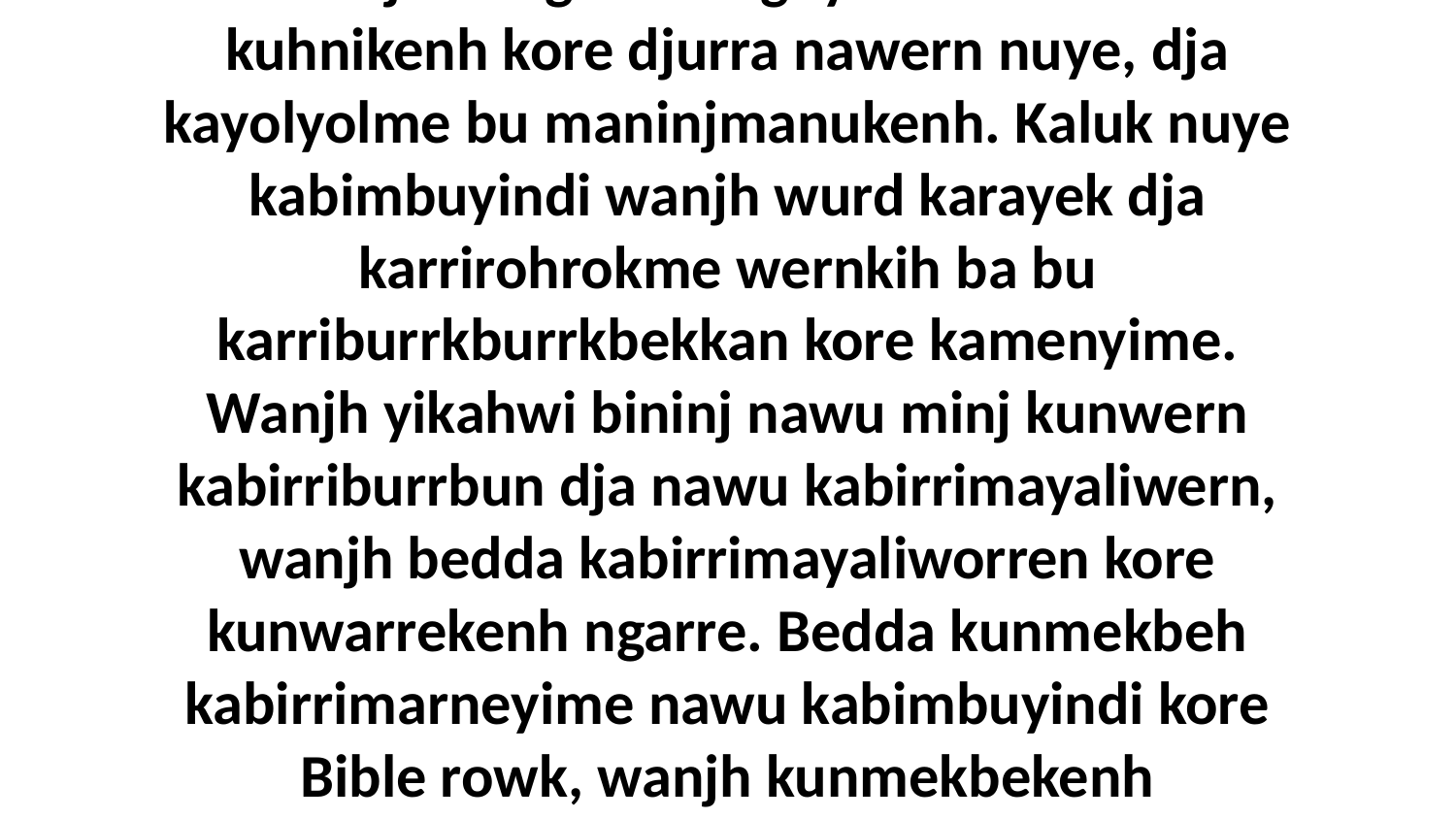

16 Wanjh nungka munguyh kabimbun bu kuhnikenh kore djurra nawern nuye, dja kayolyolme bu maninjmanukenh. Kaluk nuye kabimbuyindi wanjh wurd karayek dja karrirohrokme wernkih ba bu karriburrkburrkbekkan kore kamenyime. Wanjh yikahwi bininj nawu minj kunwern kabirriburrbun dja nawu kabirrimayaliwern, wanjh bedda kabirrimayaliworren kore kunwarrekenh ngarre. Bedda kunmekbeh kabirrimarneyime nawu kabimbuyindi kore Bible rowk, wanjh kunmekbekenh kabirridjalbularrbuyindan.